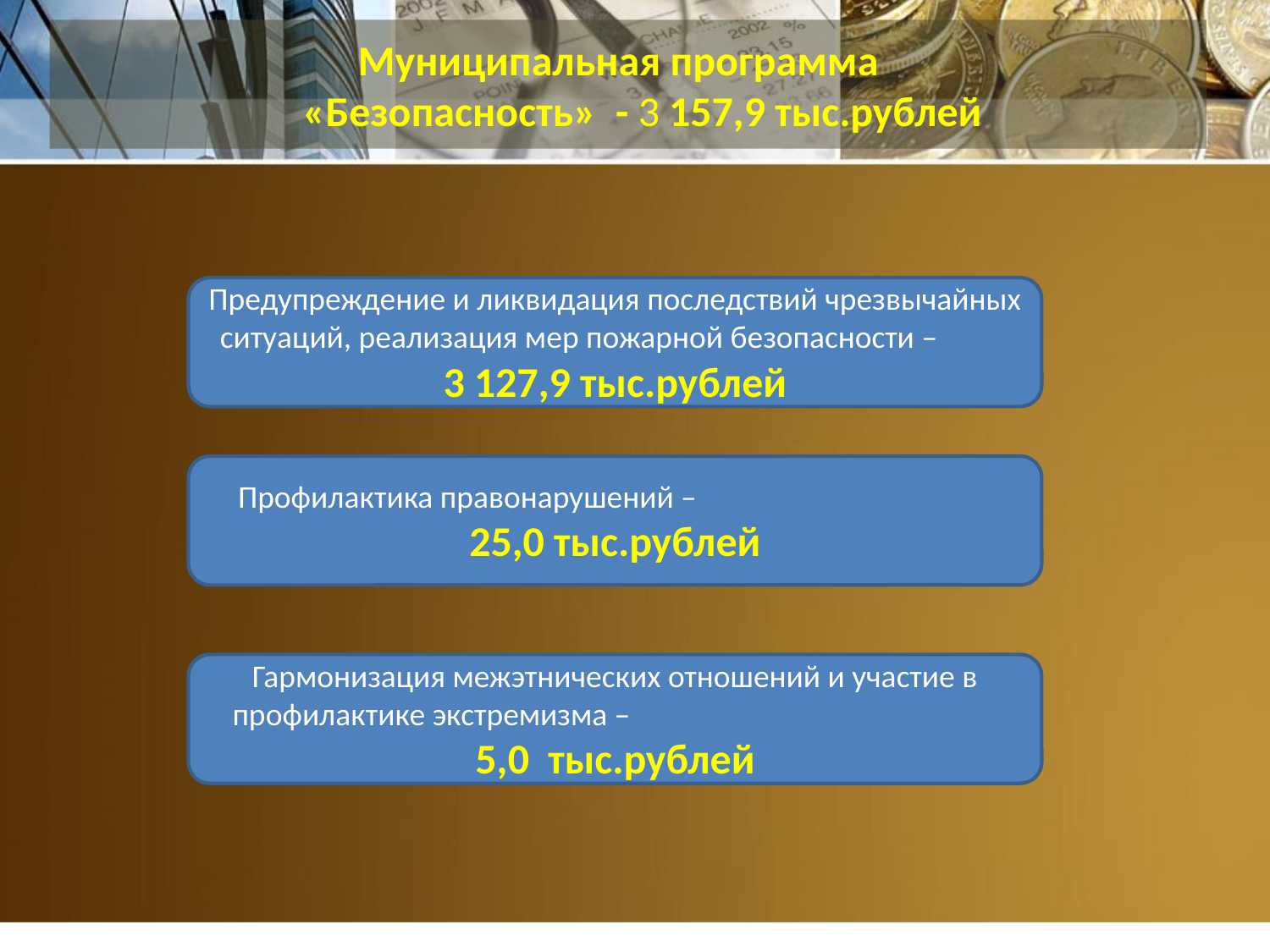

# Муниципальная программа «Безопасность»  - 3 157,9 тыс.рублей
Предупреждение и ликвидация последствий чрезвычайных ситуаций, реализация мер пожарной безопасности –           3 127,9 тыс.рублей
Профилактика правонарушений –                                          25,0 тыс.рублей
Гармонизация межэтнических отношений и участие в профилактике экстремизма –                                                    5,0  тыс.рублей